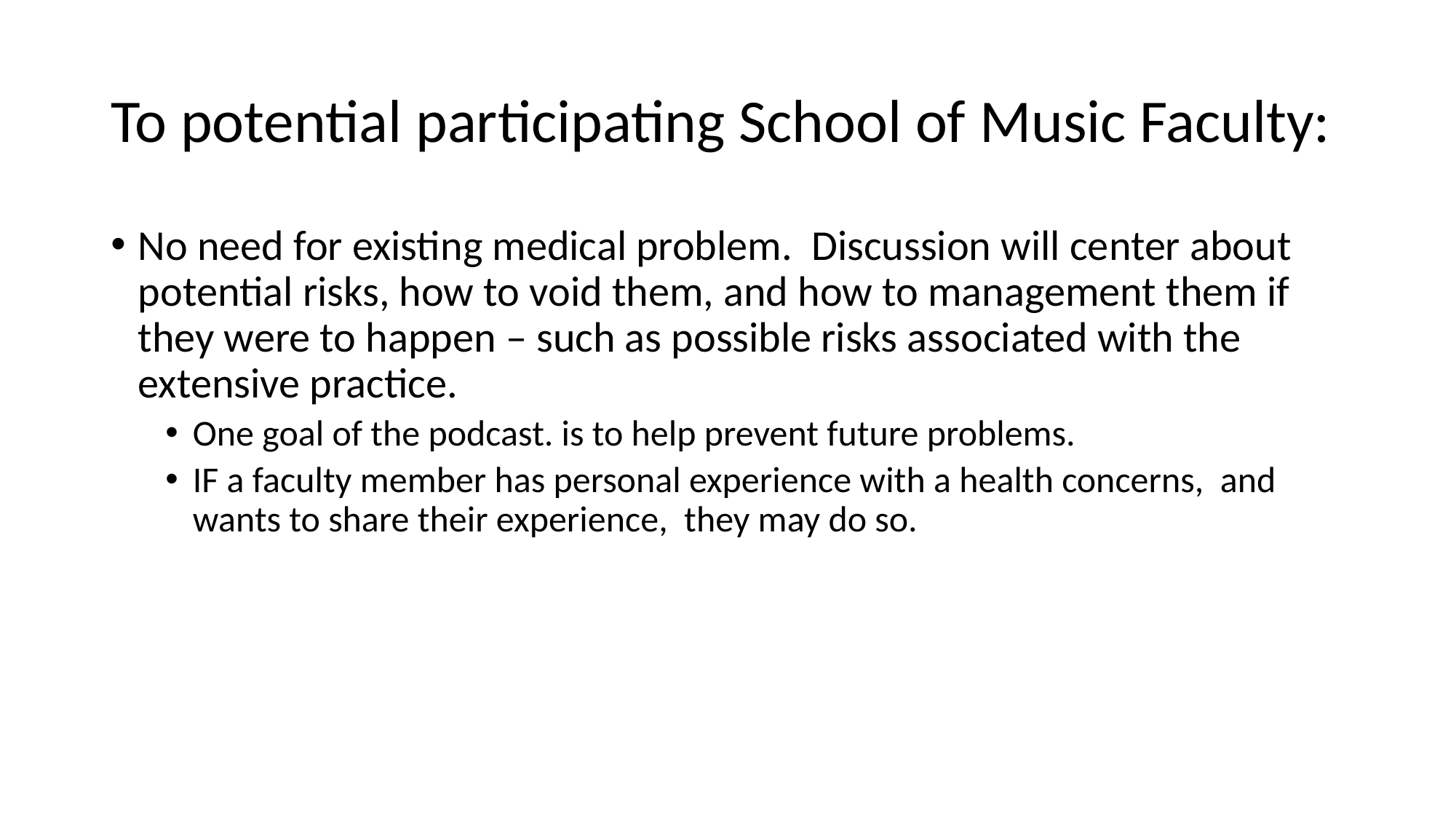

# To potential participating School of Music Faculty:
No need for existing medical problem.  Discussion will center about potential risks, how to void them, and how to management them if they were to happen – such as possible risks associated with the extensive practice.
One goal of the podcast. is to help prevent future problems.
IF a faculty member has personal experience with a health concerns,  and wants to share their experience,  they may do so.